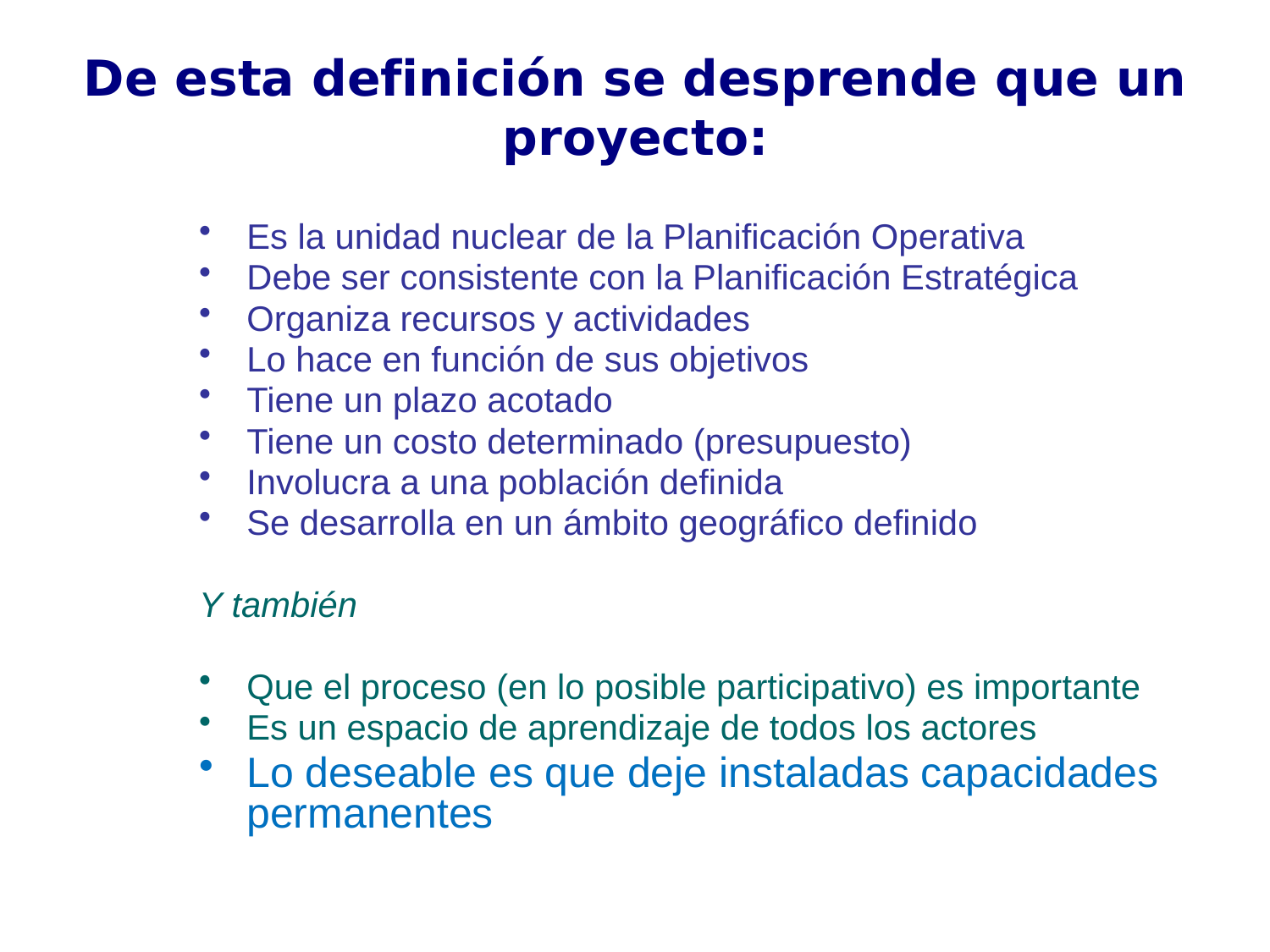

De esta definición se desprende que un proyecto:
Es la unidad nuclear de la Planificación Operativa
Debe ser consistente con la Planificación Estratégica
Organiza recursos y actividades
Lo hace en función de sus objetivos
Tiene un plazo acotado
Tiene un costo determinado (presupuesto)
Involucra a una población definida
Se desarrolla en un ámbito geográfico definido

Y también

Que el proceso (en lo posible participativo) es importante
Es un espacio de aprendizaje de todos los actores
Lo deseable es que deje instaladas capacidades permanentes